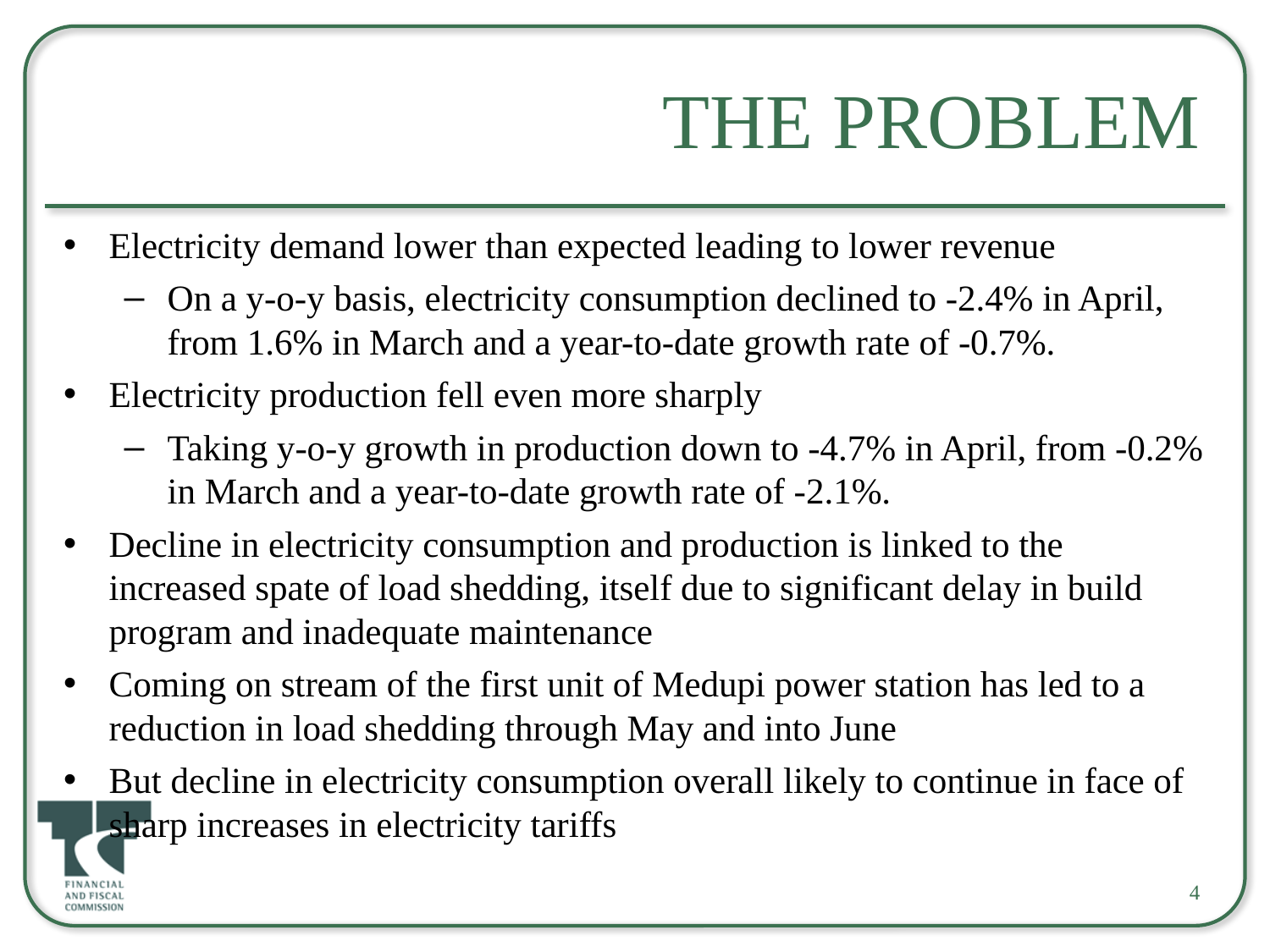

# The Problem
Electricity demand lower than expected leading to lower revenue
On a y-o-y basis, electricity consumption declined to -2.4% in April, from 1.6% in March and a year-to-date growth rate of -0.7%.
Electricity production fell even more sharply
Taking y-o-y growth in production down to -4.7% in April, from -0.2% in March and a year-to-date growth rate of -2.1%.
Decline in electricity consumption and production is linked to the increased spate of load shedding, itself due to significant delay in build program and inadequate maintenance
Coming on stream of the first unit of Medupi power station has led to a reduction in load shedding through May and into June
But decline in electricity consumption overall likely to continue in face of sharp increases in electricity tariffs
4